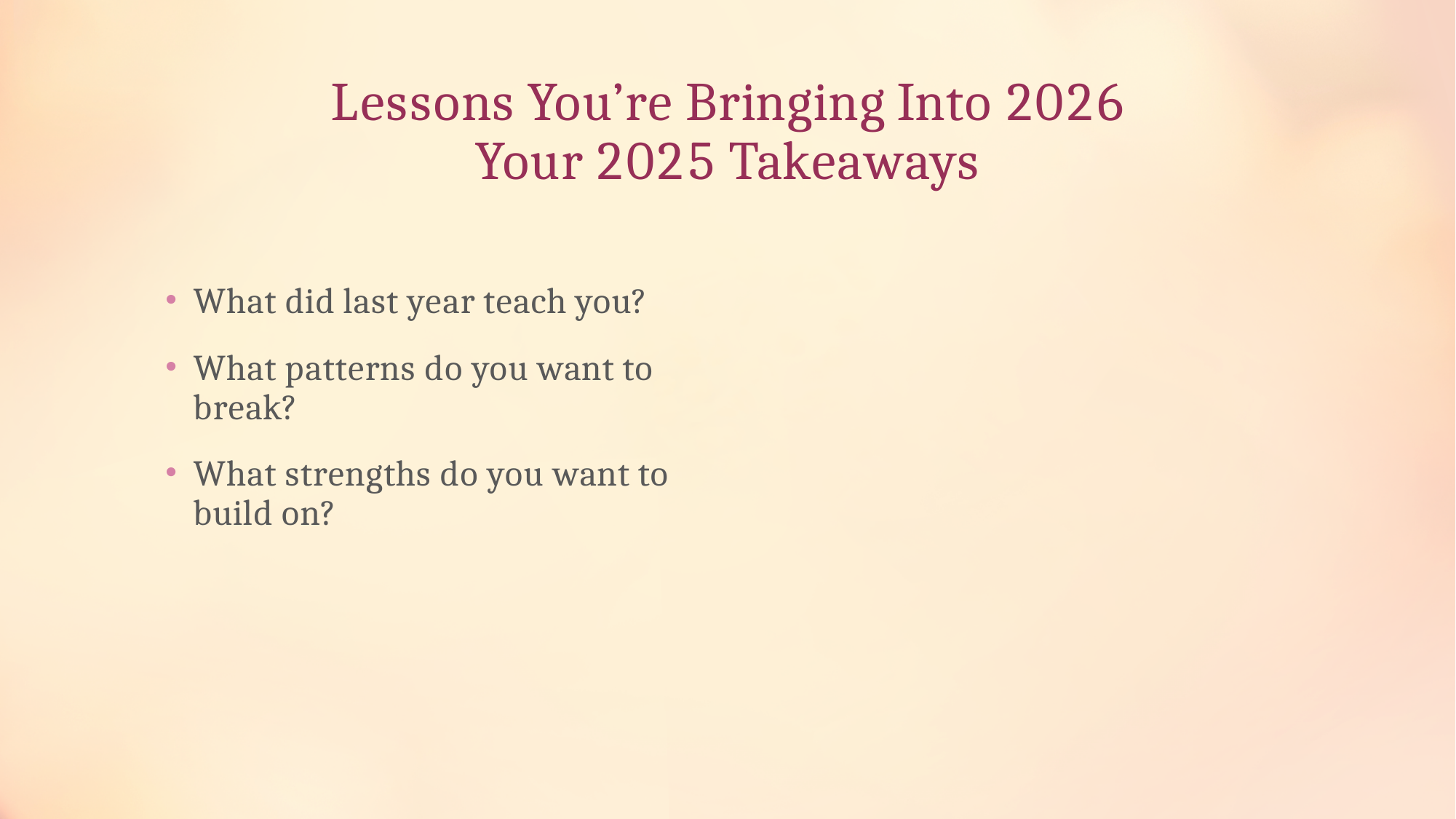

# Lessons You’re Bringing Into 2026 Your 2025 Takeaways
What did last year teach you?
What patterns do you want to break?
What strengths do you want to build on?